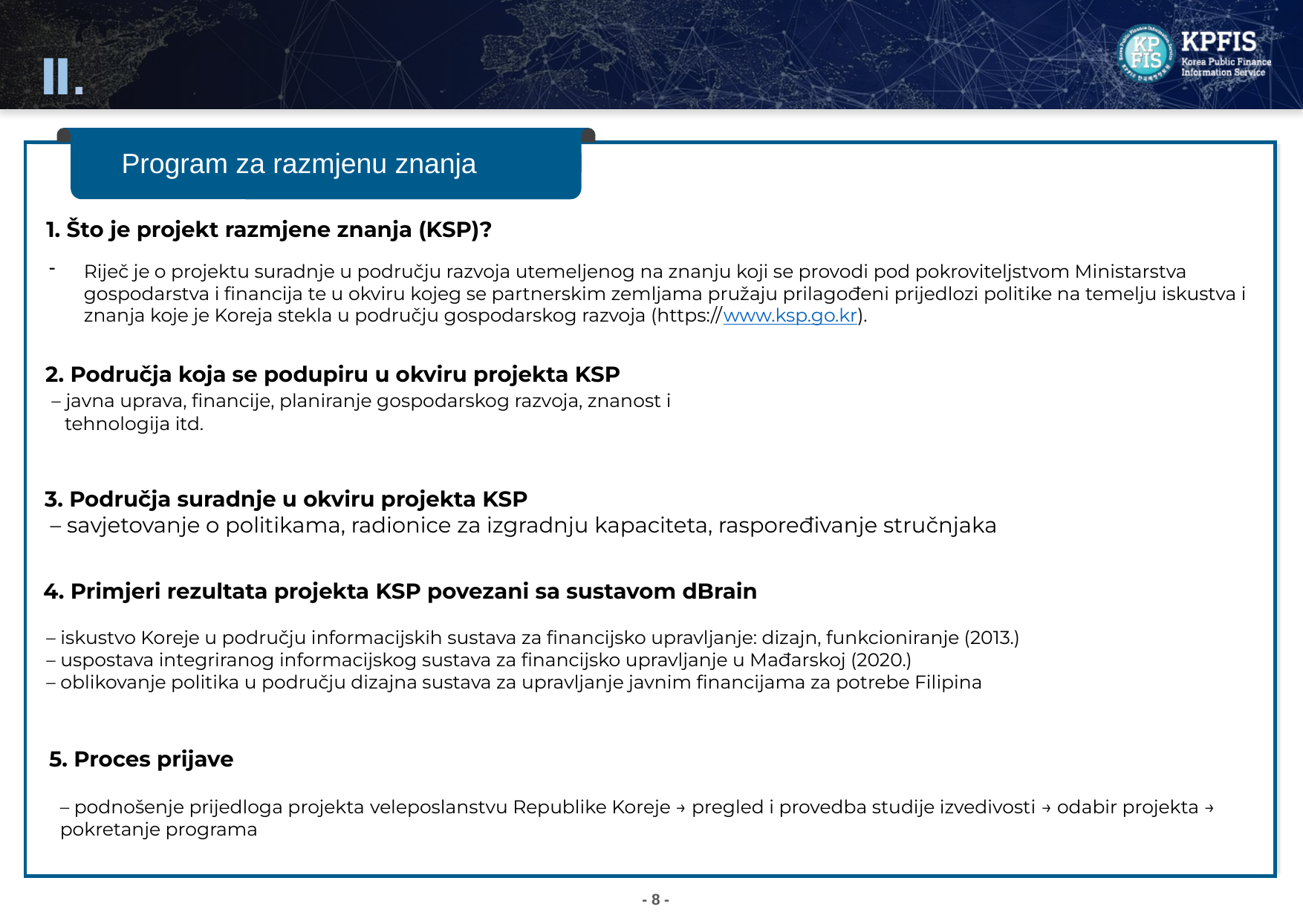

Program za razmjenu znanja

1. Što je projekt razmjene znanja (KSP)?
Riječ je o projektu suradnje u području razvoja utemeljenog na znanju koji se provodi pod pokroviteljstvom Ministarstva gospodarstva i financija te u okviru kojeg se partnerskim zemljama pružaju prilagođeni prijedlozi politike na temelju iskustva i znanja koje je Koreja stekla u području gospodarskog razvoja (https://www.ksp.go.kr).
2. Područja koja se podupiru u okviru projekta KSP
 – javna uprava, financije, planiranje gospodarskog razvoja, znanost i
    tehnologija itd.
3. Područja suradnje u okviru projekta KSP
 – savjetovanje o politikama, radionice za izgradnju kapaciteta, raspoređivanje stručnjaka
4. Primjeri rezultata projekta KSP povezani sa sustavom dBrain
5. Proces prijave
– podnošenje prijedloga projekta veleposlanstvu Republike Koreje → pregled i provedba studije izvedivosti → odabir projekta → pokretanje programa
– iskustvo Koreje u području informacijskih sustava za financijsko upravljanje: dizajn, funkcioniranje (2013.)
– uspostava integriranog informacijskog sustava za financijsko upravljanje u Mađarskoj (2020.)
– oblikovanje politika u području dizajna sustava za upravljanje javnim financijama za potrebe Filipina
- 8 -